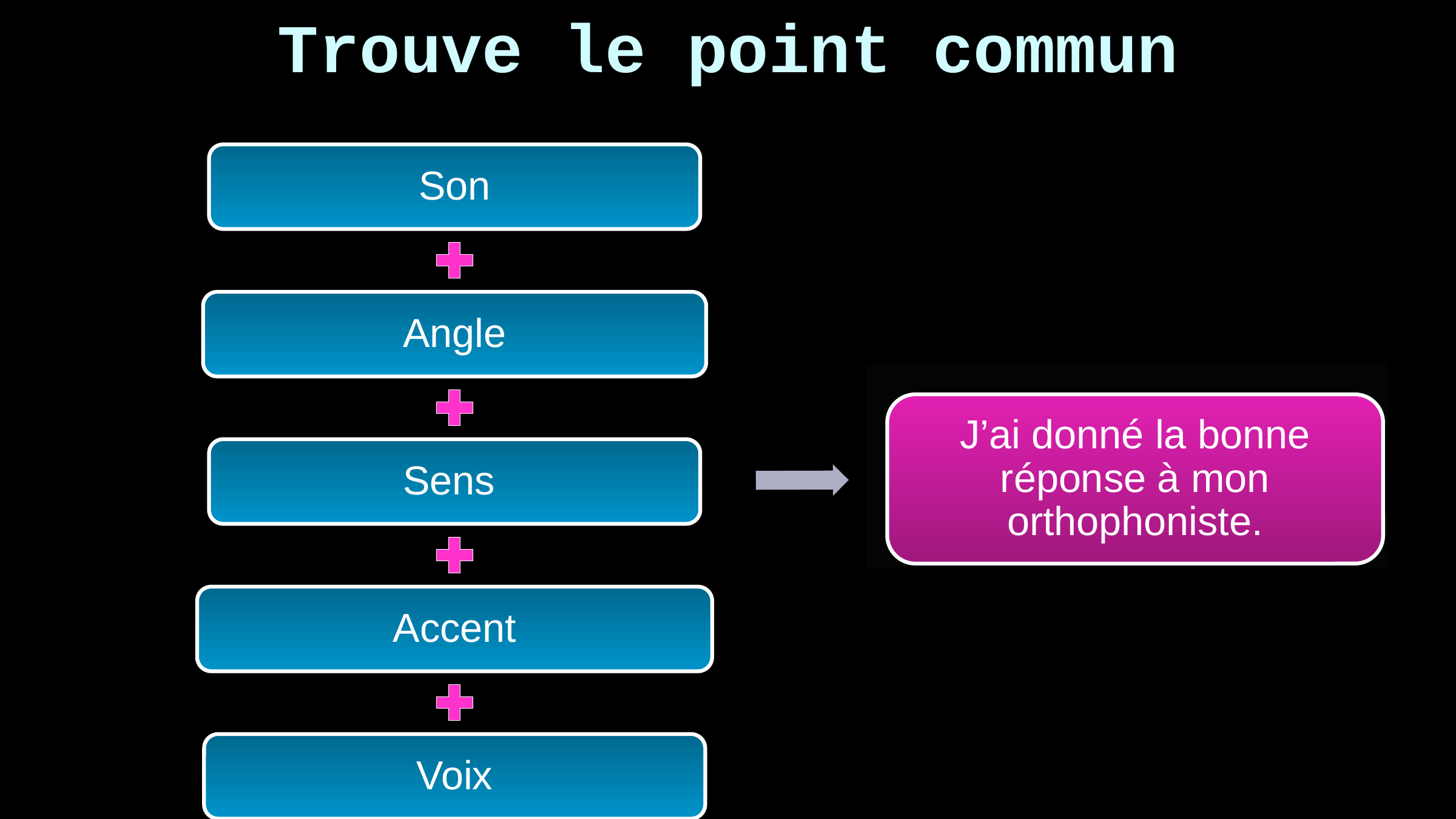

Trouve le point commun

Son

Angle

Sens

Accent

Voix

J’ai donné la bonne réponse à mon orthophoniste.